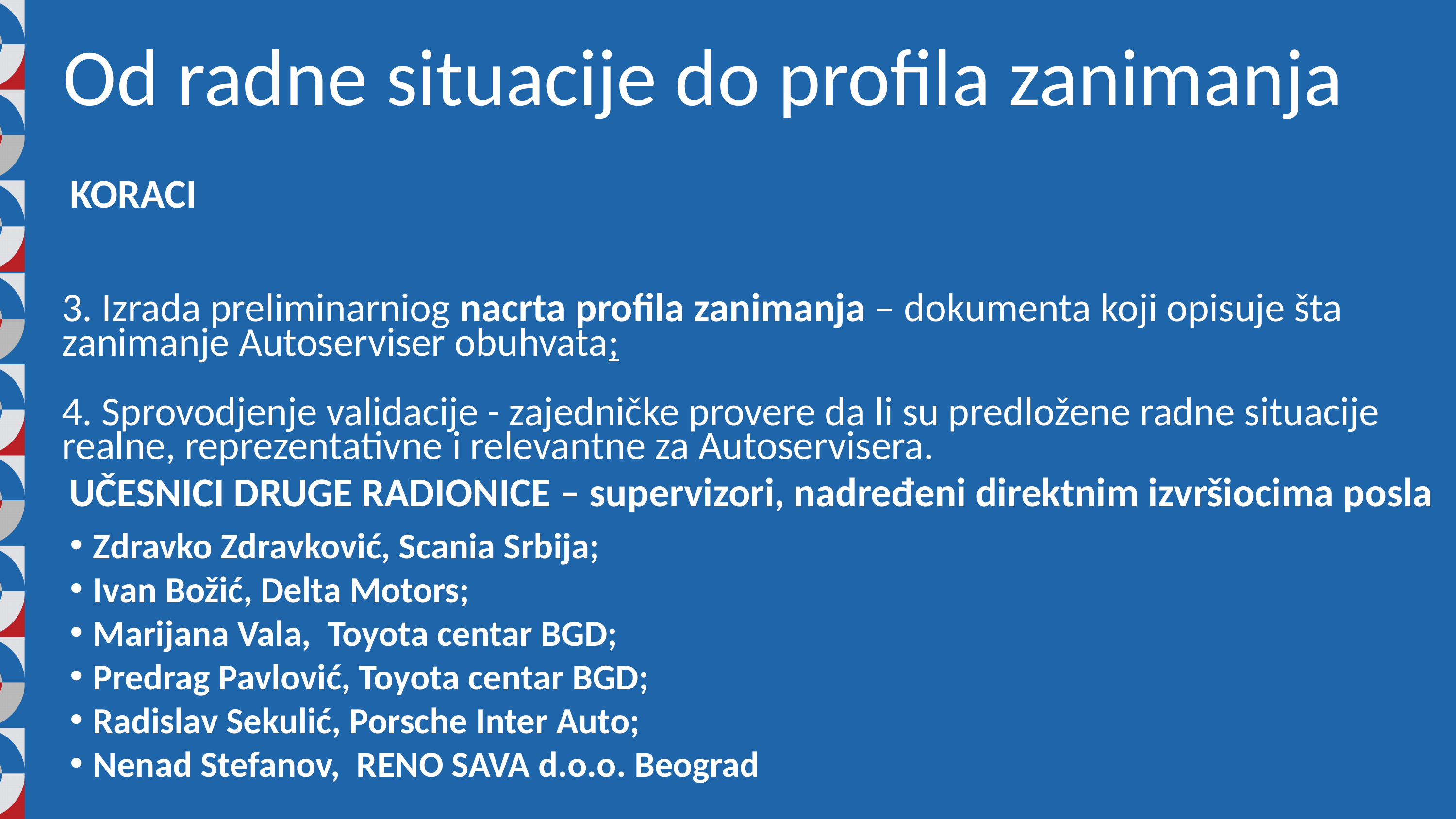

Od radne situacije do profila zanimanja
KORACI

3. Izrada preliminarniog nacrta profila zanimanja – dokumenta koji opisuje šta zanimanje Autoserviser obuhvata;

4. Sprovodjenje validacije - zajedničke provere da li su predložene radne situacije realne, reprezentativne i relevantne za Autoservisera.

UČESNICI DRUGE RADIONICE – supervizori, nadređeni direktnim izvršiocima posla
Zdravko Zdravković, Scania Srbija;
Ivan Božić, Delta Motors;
Marijana Vala,  Toyota centar BGD;
Predrag Pavlović, Toyota centar BGD;
Radislav Sekulić, Porsche Inter Auto;
Nenad Stefanov,  RENO SAVA d.o.o. Beograd